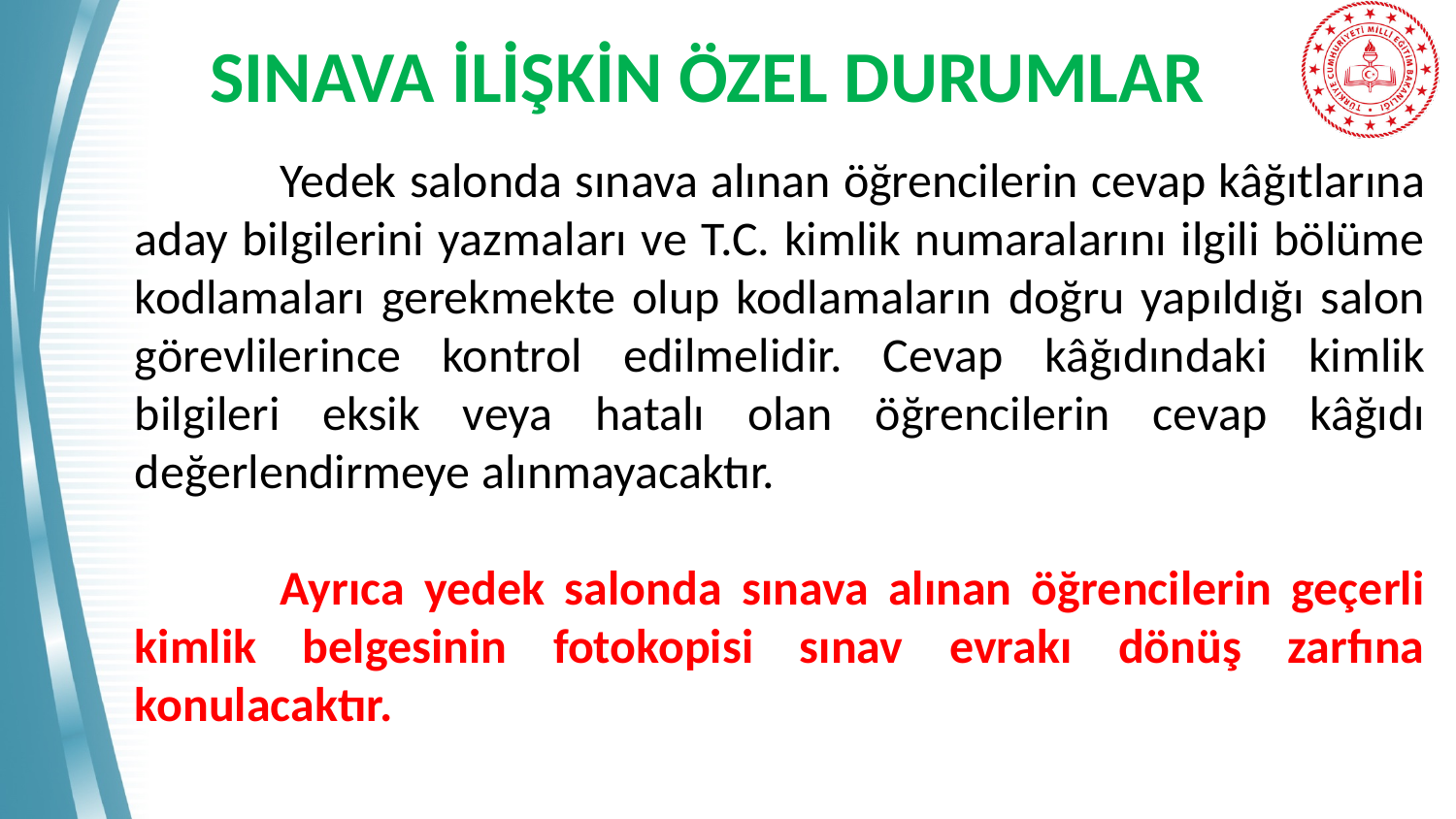

# SINAVA İLİŞKİN ÖZEL DURUMLAR
	Yedek salonda sınava alınan öğrencilerin cevap kâğıtlarına aday bilgilerini yazmaları ve T.C. kimlik numaralarını ilgili bölüme kodlamaları gerekmekte olup kodlamaların doğru yapıldığı salon görevlilerince kontrol edilmelidir. Cevap kâğıdındaki kimlik bilgileri eksik veya hatalı olan öğrencilerin cevap kâğıdı değerlendirmeye alınmayacaktır.

	Ayrıca yedek salonda sınava alınan öğrencilerin geçerli kimlik belgesinin fotokopisi sınav evrakı dönüş zarfına konulacaktır.